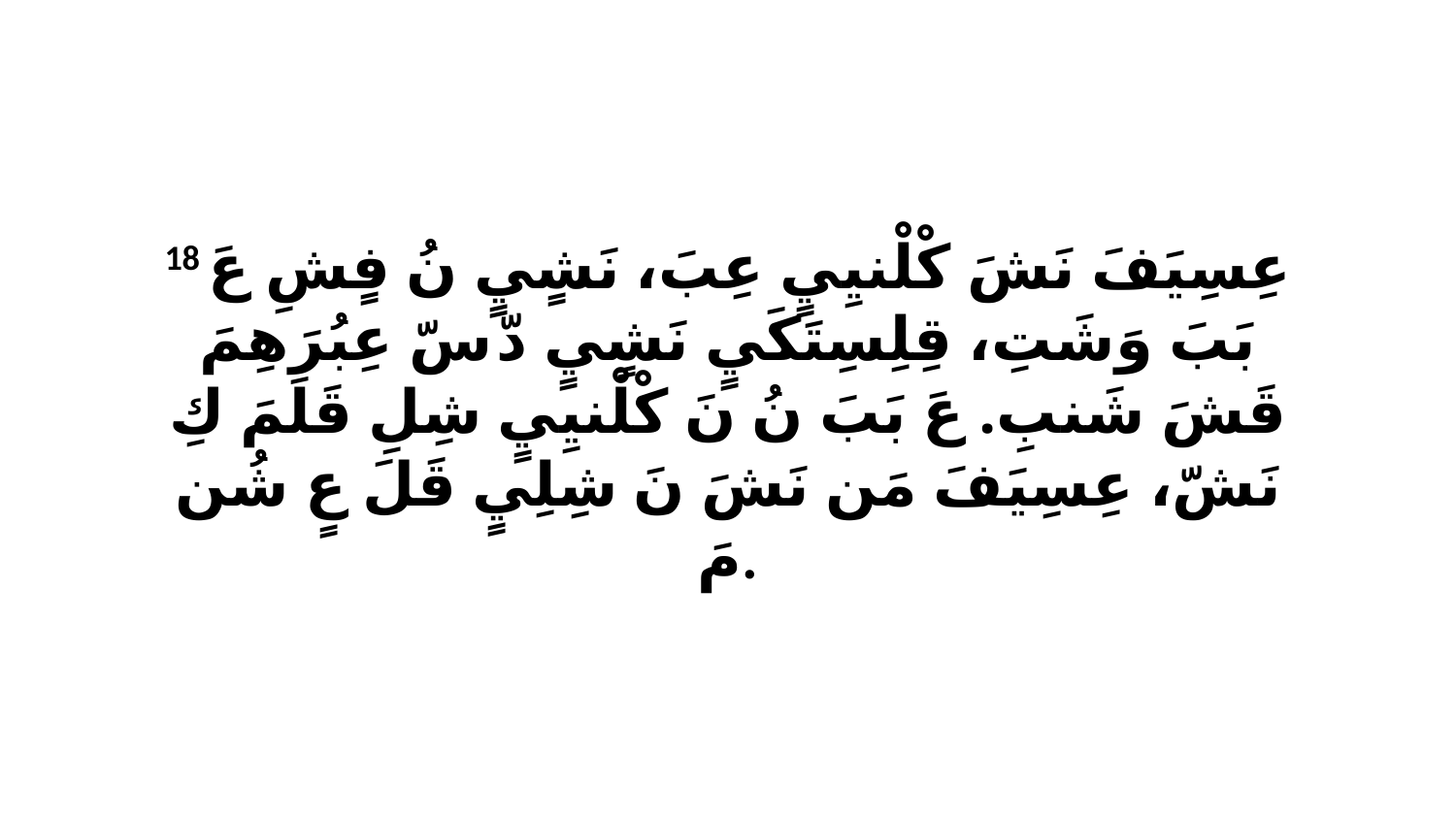

18 عِسِيَفَ نَشَ كْلْنيِيٍ عِبَ، نَشٍيٍ نُ فٍشِ عَ بَبَ وَشَتِ، قِلِسِتَكَيٍ نَشٍيٍ دّ سّ عِبُرَهِمَ قَشَ شَنبِ. عَ بَبَ نُ نَ كْلْنيِيٍ شِلِ قَلَمَ كِ نَشّ، عِسِيَفَ مَن نَشَ نَ شِلِيٍ قَلَ عٍ شُن مَ.